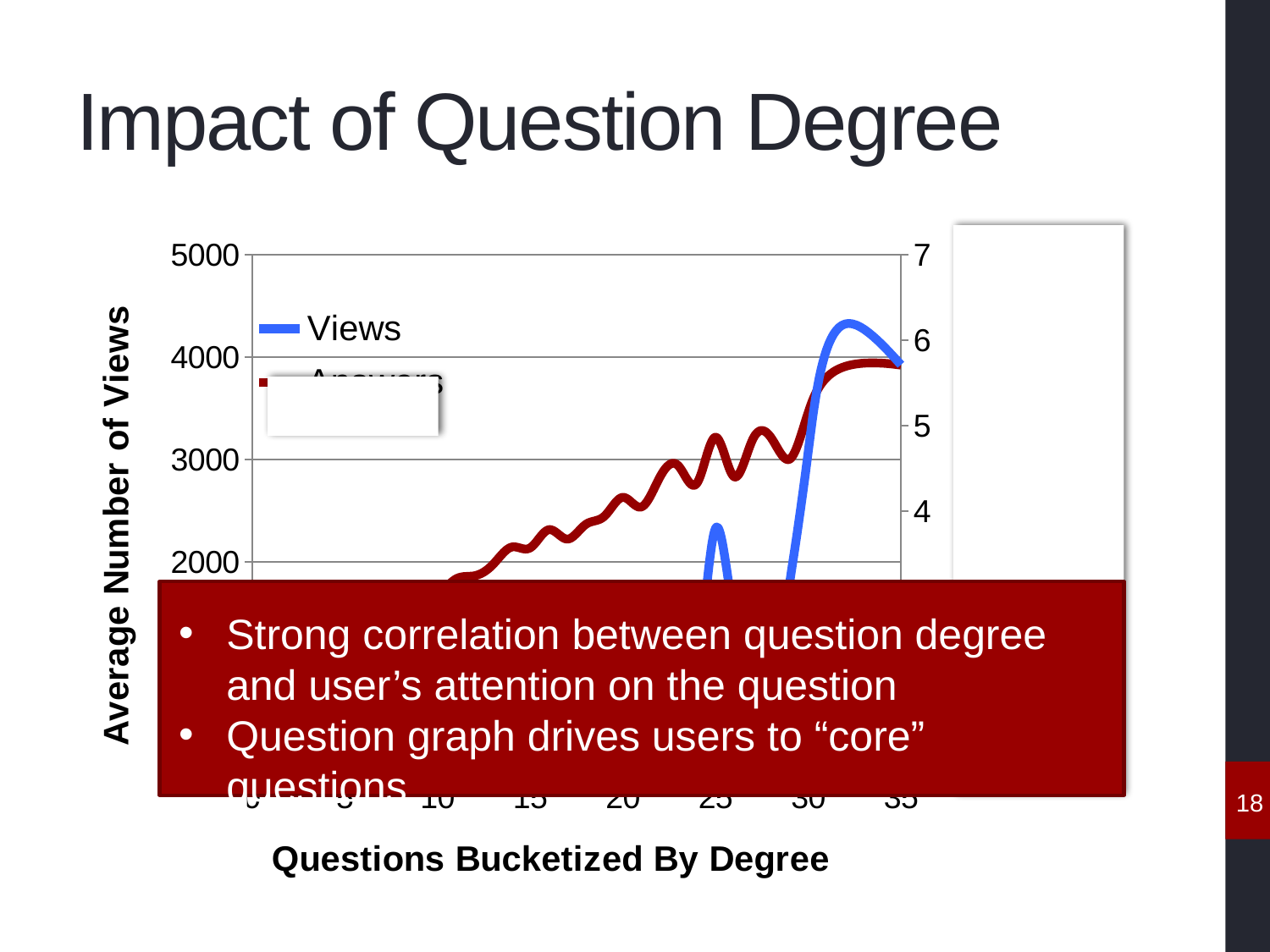

# Impact of Question Degree

### Chart

| Category |  |  |
|---|---|---|

Strong correlation between question degree and user’s attention on the question
Question graph drives users to “core” questions
18